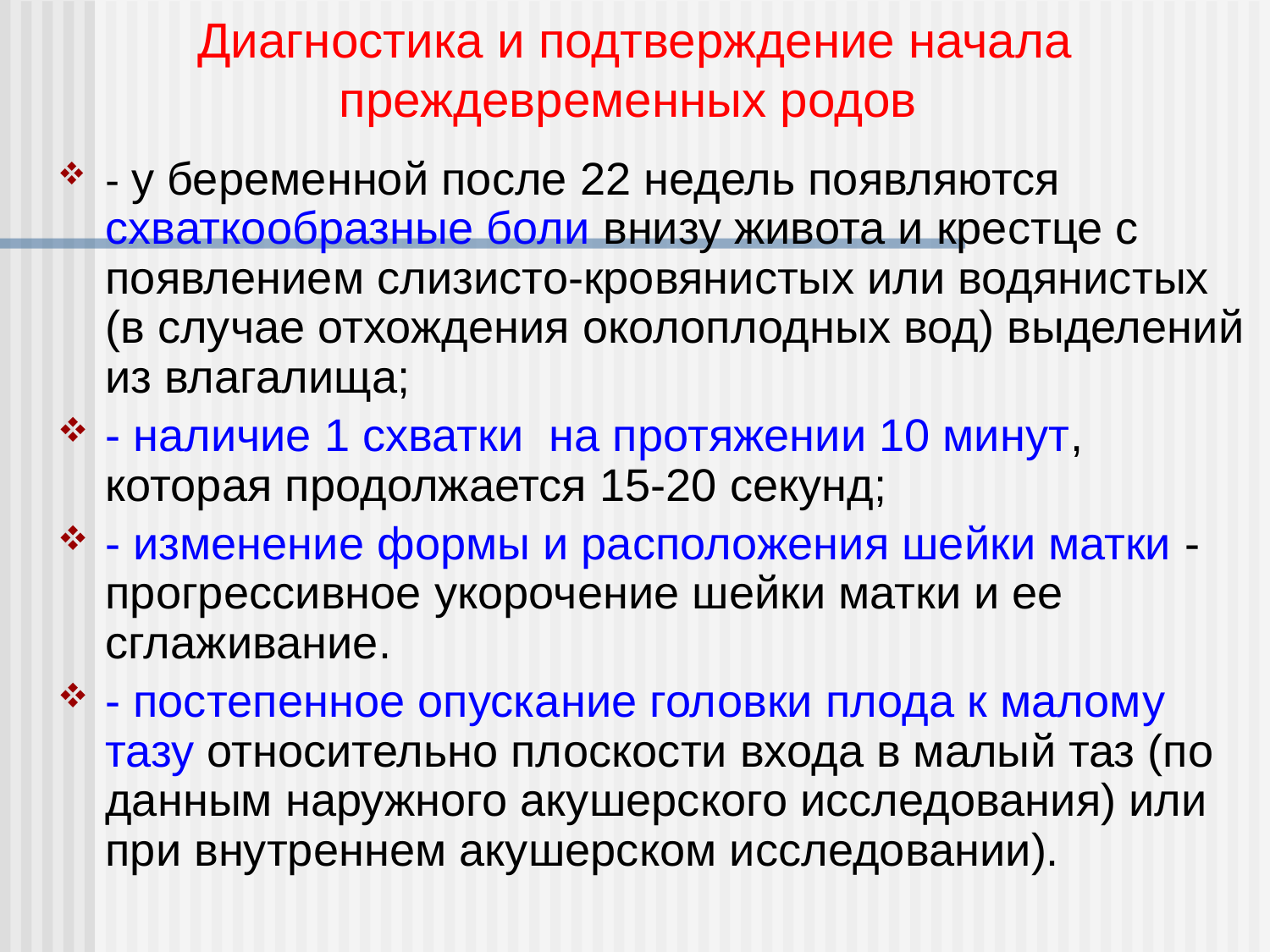

Диагностика и подтверждение начала преждевременных родов
- у беременной после 22 недель появляются схваткообразные боли внизу живота и крестце с появлением слизисто-кровянистых или водянистых  (в случае отхождения околоплодных вод) выделений из влагалища;
- наличие 1 схватки  на протяжении 10 минут, которая продолжается 15-20 секунд;
- изменение формы и расположения шейки матки - прогрессивное укорочение шейки матки и ее сглаживание.
- постепенное опускание головки плода к малому тазу относительно плоскости входа в малый таз (по данным наружного акушерского исследования) или при внутреннем акушерском исследовании).